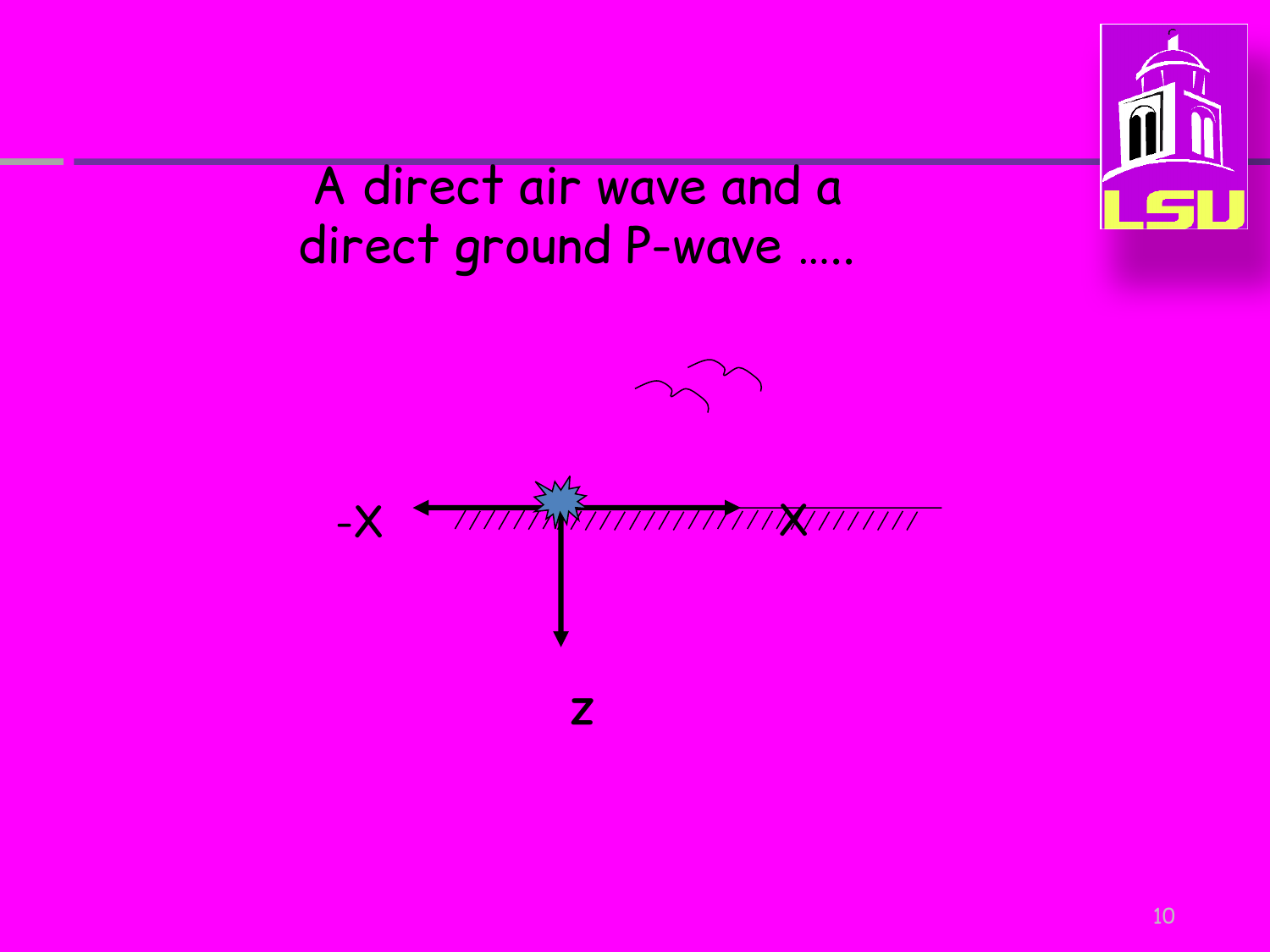

A direct air wave and a direct ground P-wave …..

X
-X

z